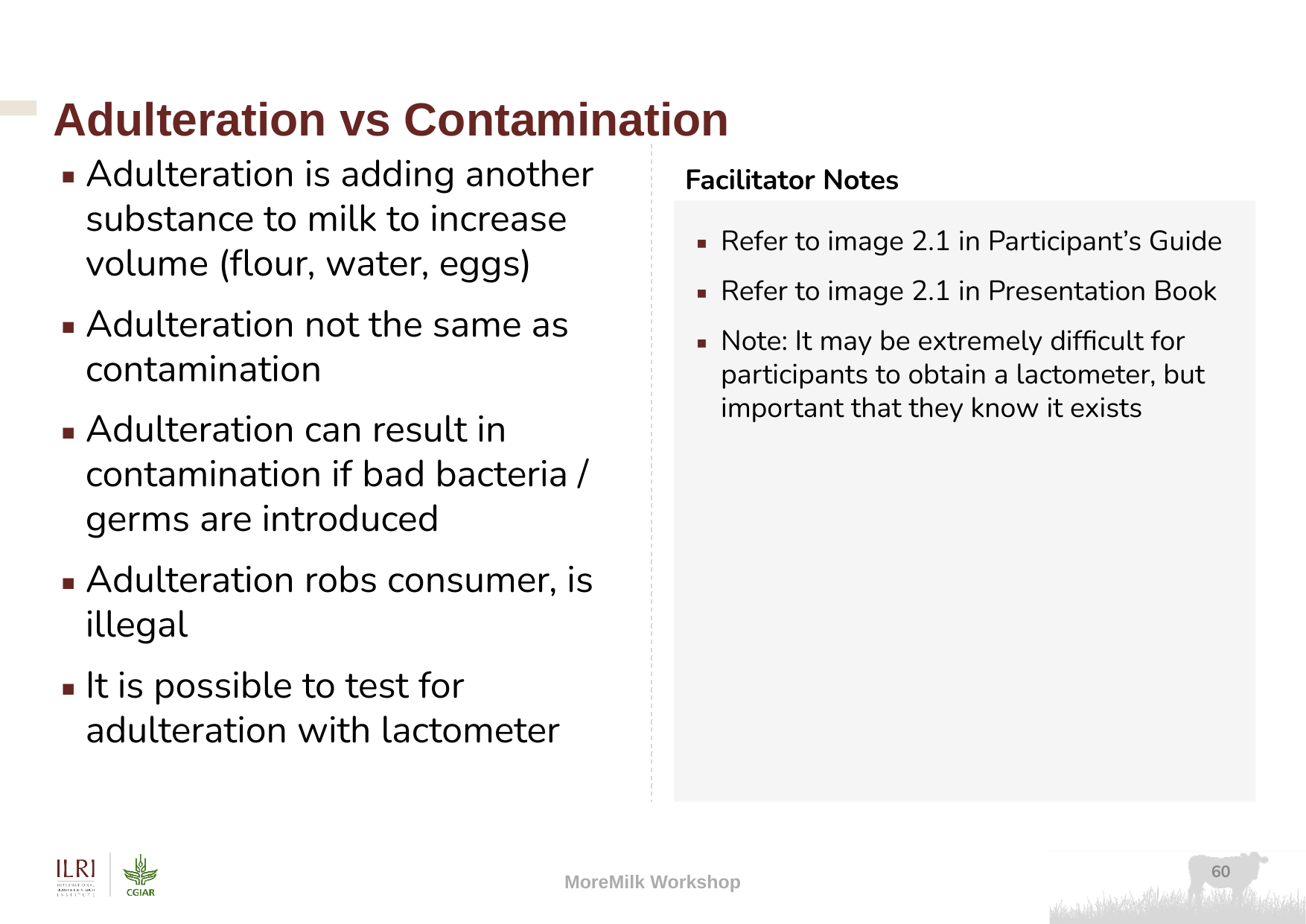

# Adulteration vs Contamination
Adulteration is adding another substance to milk to increase volume (flour, water, eggs)
Adulteration not the same as contamination
Adulteration can result in contamination if bad bacteria / germs are introduced
Adulteration robs consumer, is illegal
It is possible to test for adulteration with lactometer

Refer to image 2.1 in Participant’s Guide
Refer to image 2.1 in Presentation Book
Note: It may be extremely difficult for participants to obtain a lactometer, but important that they know it exists